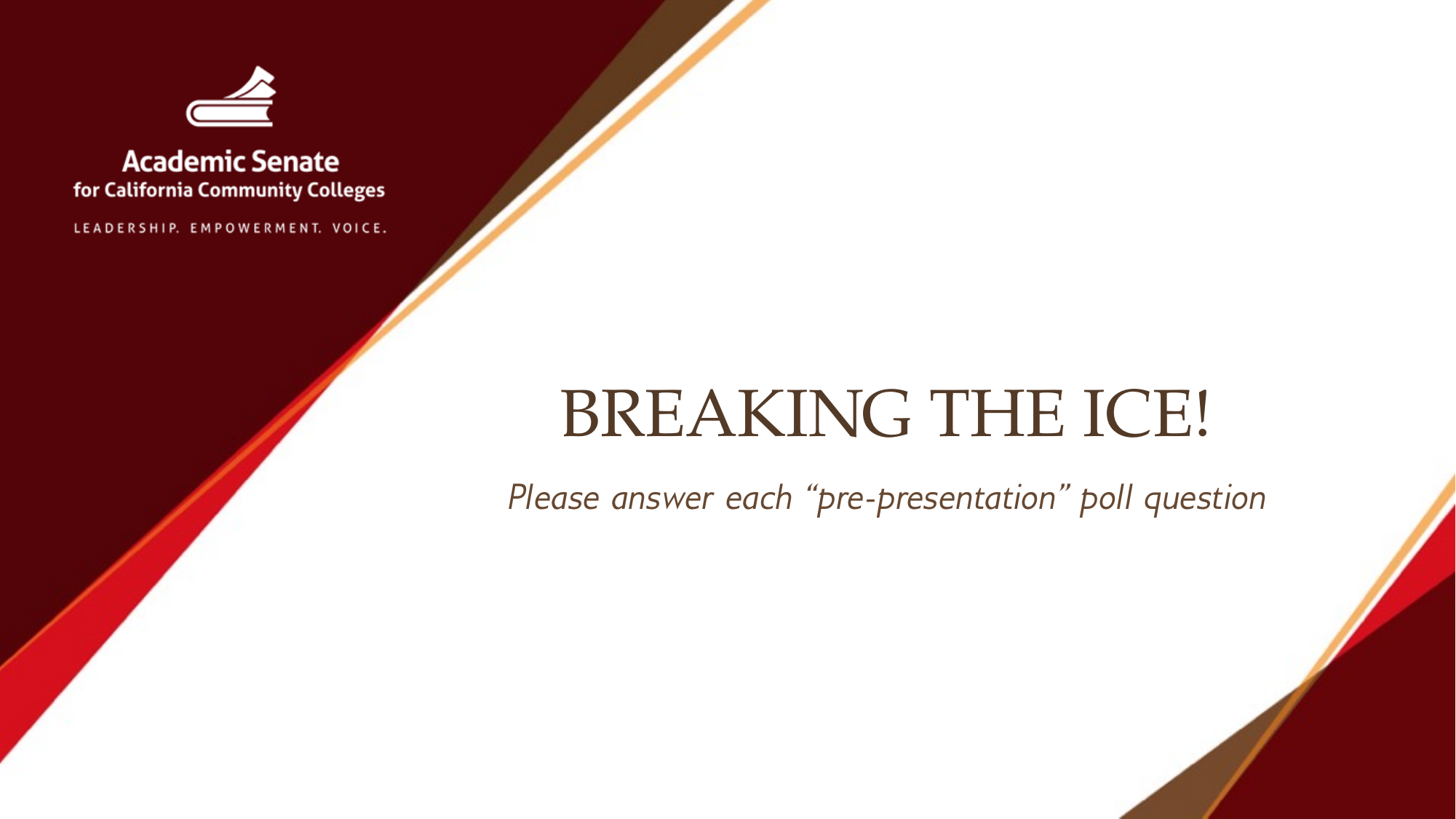

# BREAKING THE ICE!
Please answer each “pre-presentation” poll question